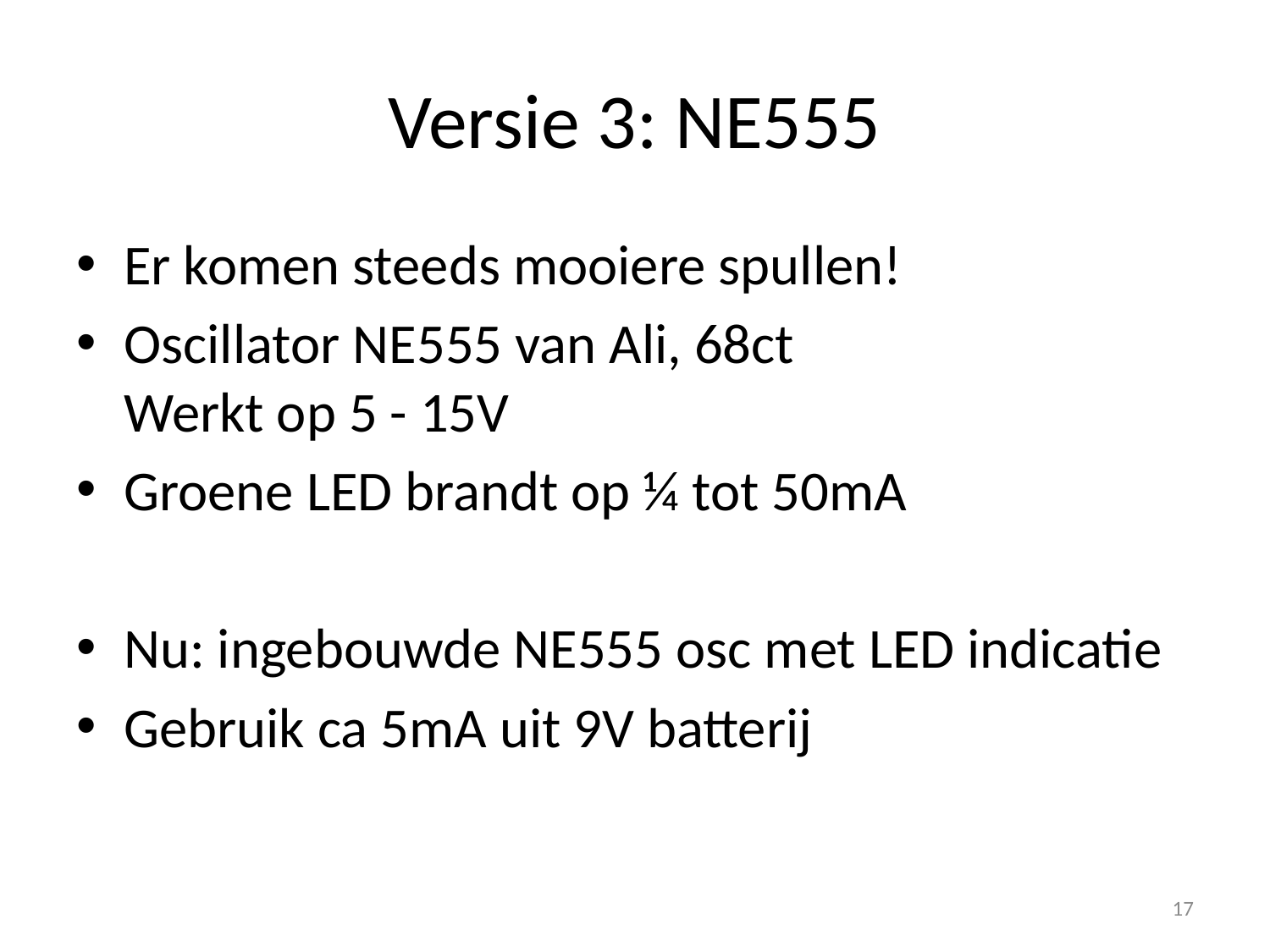

# Versie 3: NE555
Er komen steeds mooiere spullen!
Oscillator NE555 van Ali, 68ct
Werkt op 5 - 15V
Groene LED brandt op ¼ tot 50mA

Nu: ingebouwde NE555 osc met LED indicatie
Gebruik ca 5mA uit 9V batterij
17